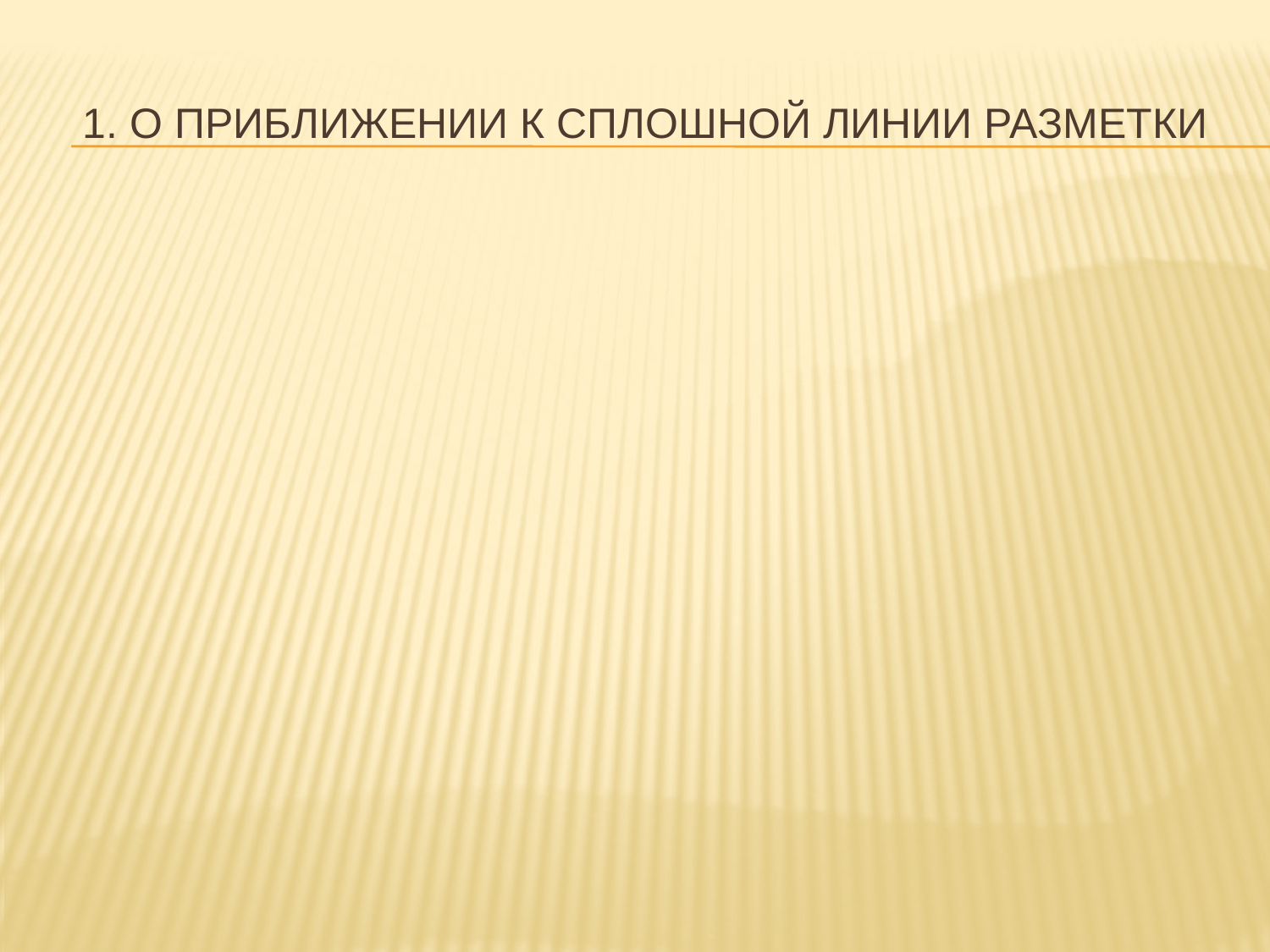

# 1. О ПРИБЛИЖЕНИИ К СПЛОШНОЙ ЛИНИИ РАЗМЕТКИ